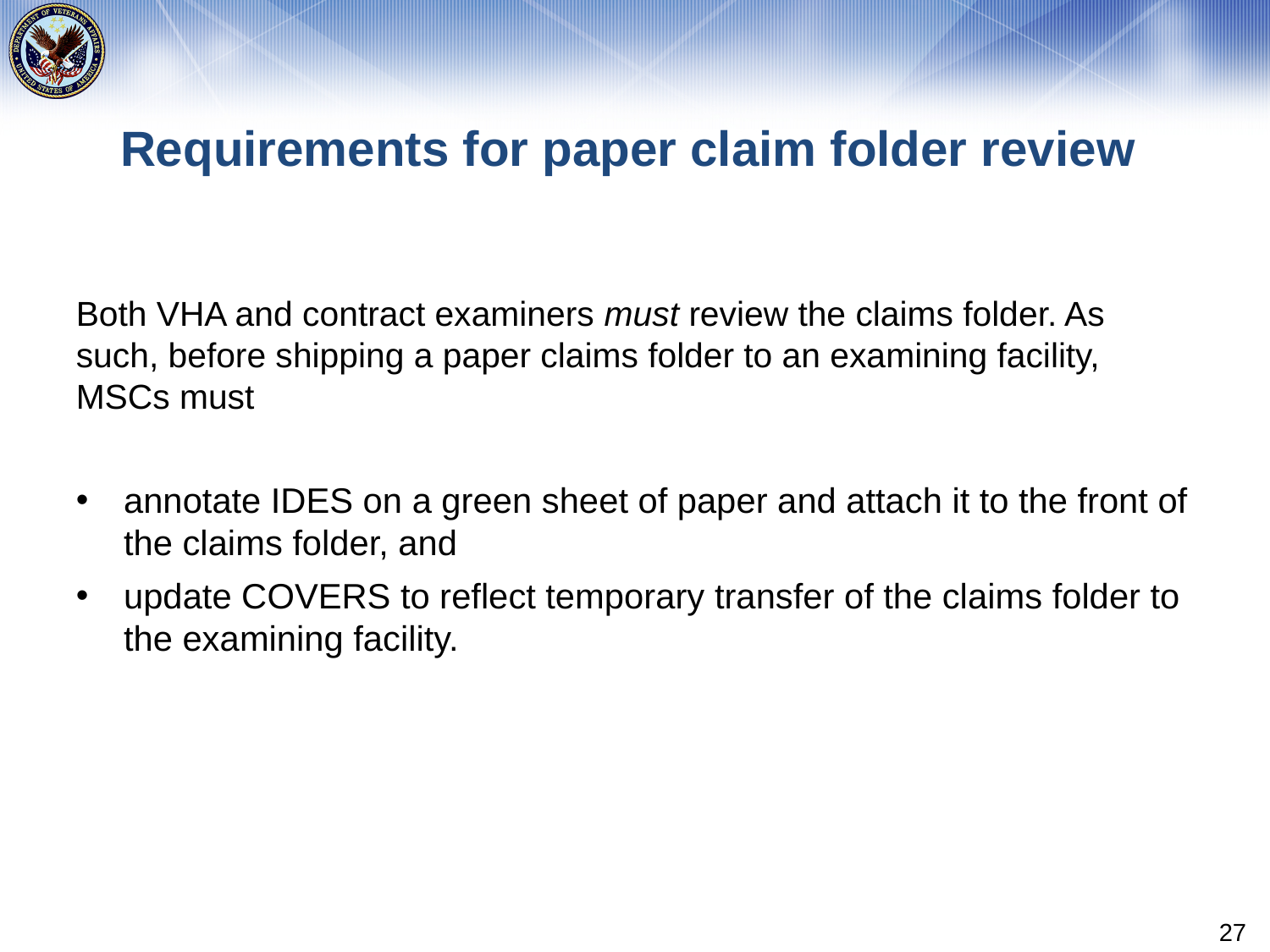

# Requirements for paper claim folder review
Both VHA and contract examiners must review the claims folder. As such, before shipping a paper claims folder to an examining facility, MSCs must
annotate IDES on a green sheet of paper and attach it to the front of the claims folder, and
update COVERS to reflect temporary transfer of the claims folder to the examining facility.
27